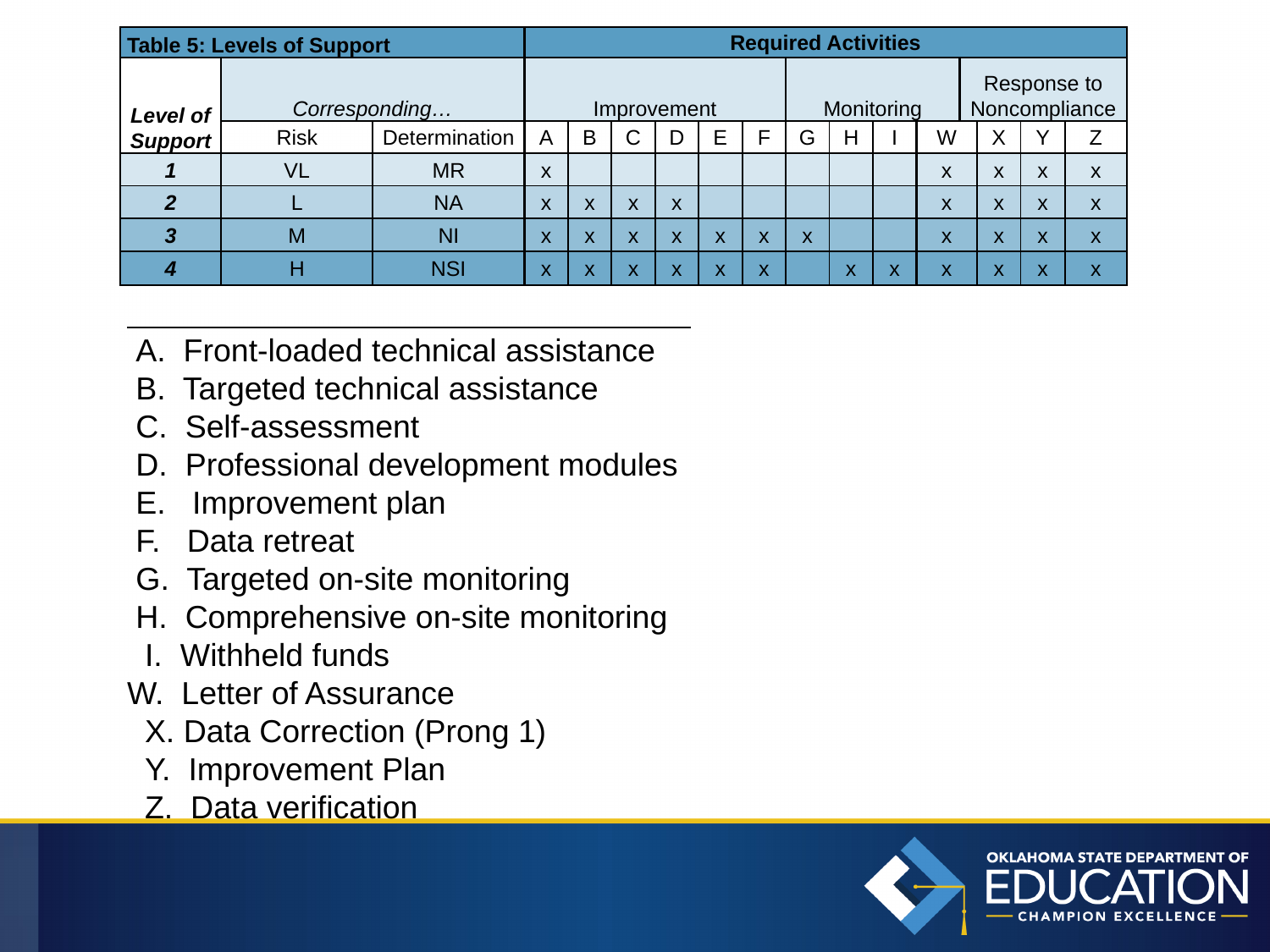

Table 5: Levels of Support

|  |  |  | Required Activities |  |  |  |  |  |  |  |  |  |  |  |  |  |
| --- | --- | --- | --- | --- | --- | --- | --- | --- | --- | --- | --- | --- | --- | --- | --- | --- |
| Level of Support | Corresponding… |  | Improvement |  |  |  |  |  | Monitoring |  |  |  | Response to Noncompliance |  |  |  |
|  | Risk | Determination | A | B | C | D | E | F | G | H | I | W |  | X | Y | Z |
| 1 | VL | MR | x |  |  |  |  |  |  |  |  | x |  | x | x | x |
| 2 | L | NA | x | x | x | x |  |  |  |  |  | x |  | x | x | x |
| 3 | M | NI | x | x | x | x | x | x | x |  |  | x |  | x | x | x |
| 4 | H | NSI | x | x | x | x | x | x |  | x | x | x |  | x | x | x |

 A.  Front-loaded technical assistance
 B.  Targeted technical assistance
 C.  Self-assessment
 D.  Professional development modules
 E.   Improvement plan
 F.   Data retreat
 G.  Targeted on-site monitoring
 H.  Comprehensive on-site monitoring
  I.  Withheld funds
W.  Letter of Assurance
  X. Data Correction (Prong 1)
  Y.  Improvement Plan
  Z.  Data verification